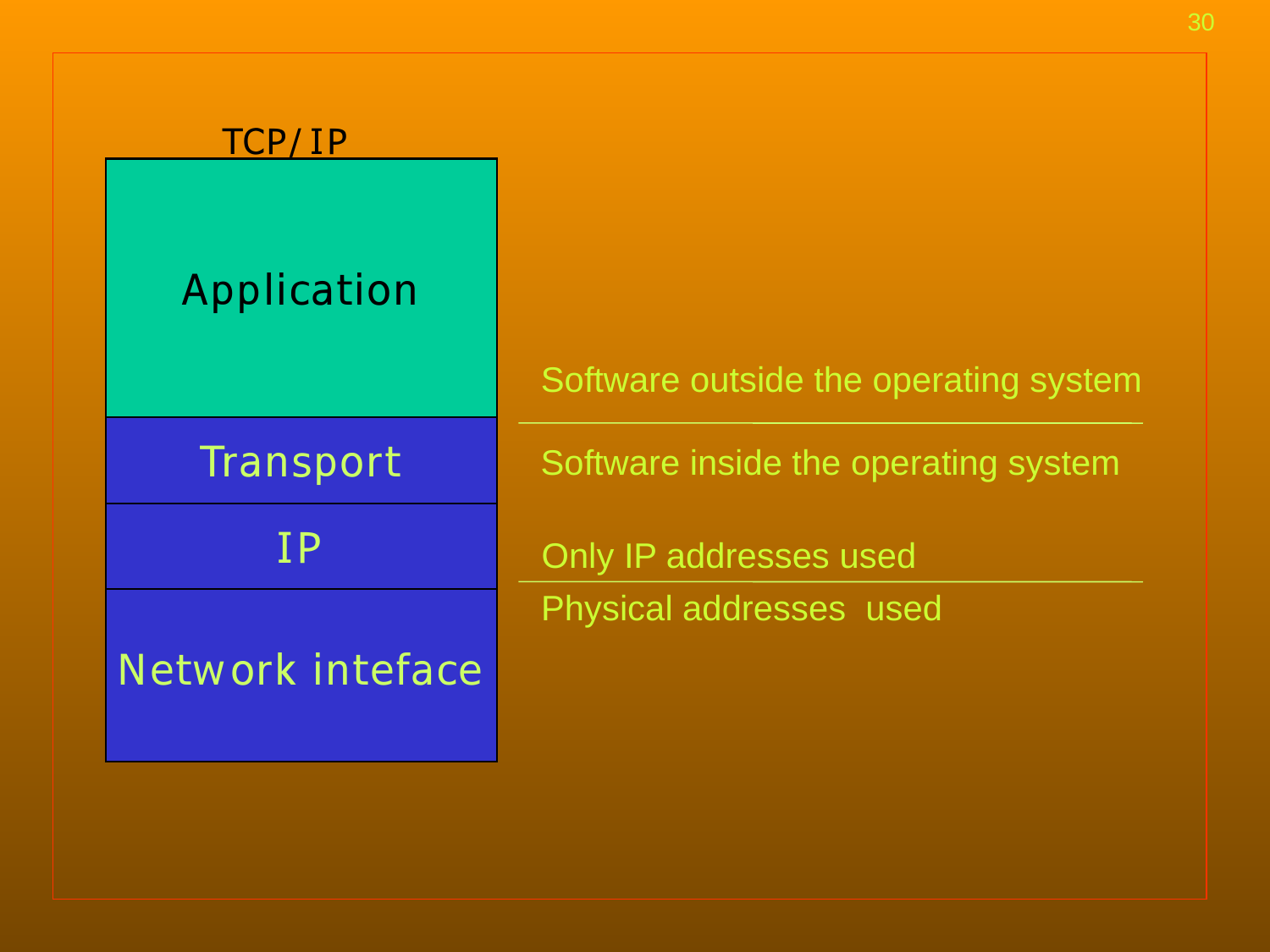

30
TCP/IP
Application
Transport
IP
Network inteface
Software outside the operating system

Software inside the operating system
Only IP addresses used
Physical addresses  used